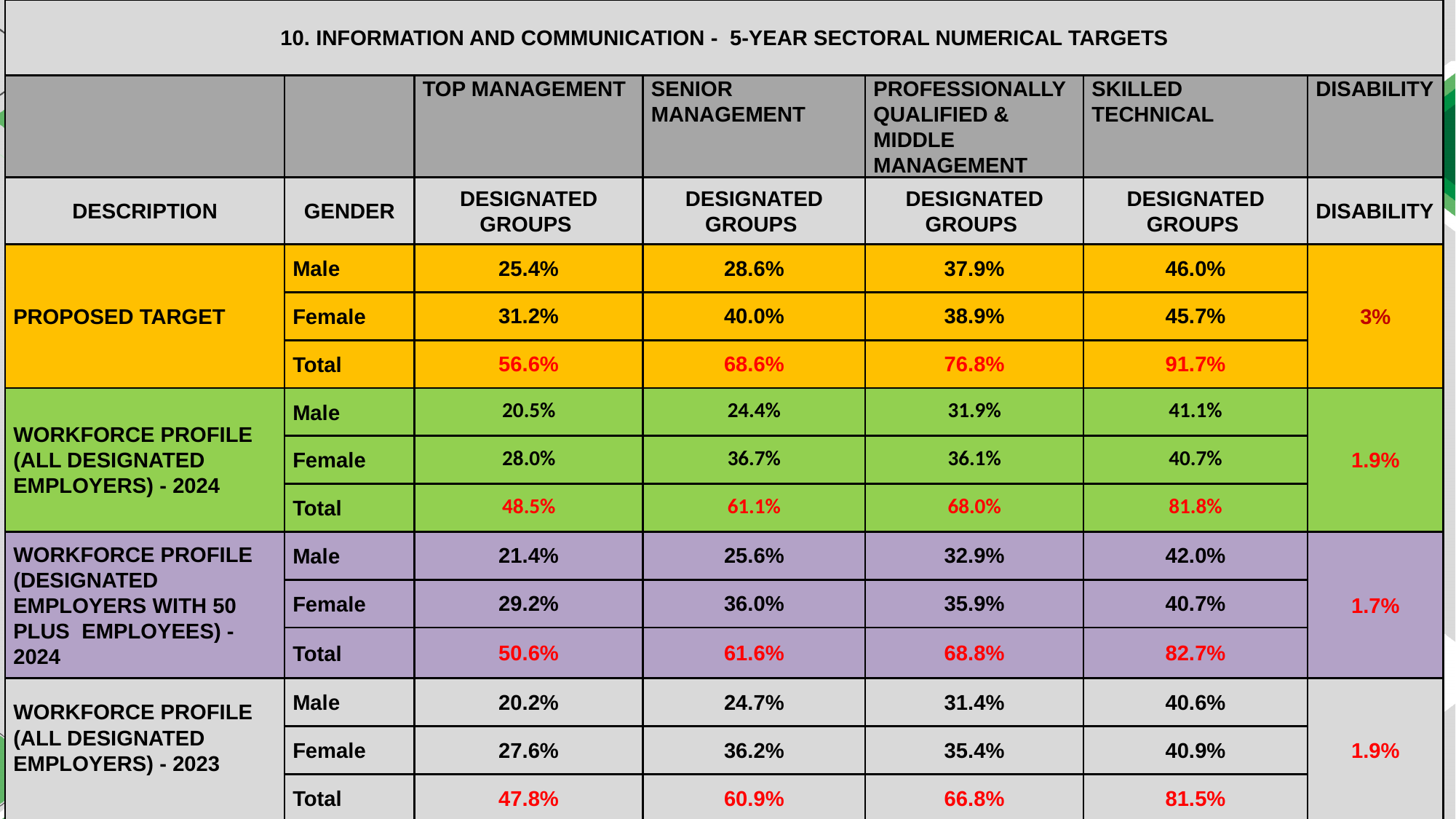

| 10. INFORMATION AND COMMUNICATION - 5-YEAR SECTORAL NUMERICAL TARGETS |  |  |  |  |  |  |
| --- | --- | --- | --- | --- | --- | --- |
|  |  | TOP MANAGEMENT | SENIOR MANAGEMENT | PROFESSIONALLY QUALIFIED & MIDDLE MANAGEMENT | SKILLED TECHNICAL | DISABILITY |
| DESCRIPTION | GENDER | DESIGNATED GROUPS | DESIGNATED GROUPS | DESIGNATED GROUPS | DESIGNATED GROUPS | DISABILITY |
| PROPOSED TARGET | Male | 25.4% | 28.6% | 37.9% | 46.0% | 3% |
|  | Female | 31.2% | 40.0% | 38.9% | 45.7% |  |
|  | Total | 56.6% | 68.6% | 76.8% | 91.7% |  |
| WORKFORCE PROFILE (ALL DESIGNATED EMPLOYERS) - 2024 | Male | 20.5% | 24.4% | 31.9% | 41.1% | 1.9% |
|  | Female | 28.0% | 36.7% | 36.1% | 40.7% |  |
|  | Total | 48.5% | 61.1% | 68.0% | 81.8% |  |
| WORKFORCE PROFILE (DESIGNATED EMPLOYERS WITH 50 PLUS EMPLOYEES) - 2024 | Male | 21.4% | 25.6% | 32.9% | 42.0% | 1.7% |
|  | Female | 29.2% | 36.0% | 35.9% | 40.7% |  |
|  | Total | 50.6% | 61.6% | 68.8% | 82.7% |  |
| WORKFORCE PROFILE (ALL DESIGNATED EMPLOYERS) - 2023 | Male | 20.2% | 24.7% | 31.4% | 40.6% | 1.9% |
|  | Female | 27.6% | 36.2% | 35.4% | 40.9% |  |
|  | Total | 47.8% | 60.9% | 66.8% | 81.5% |  |
#